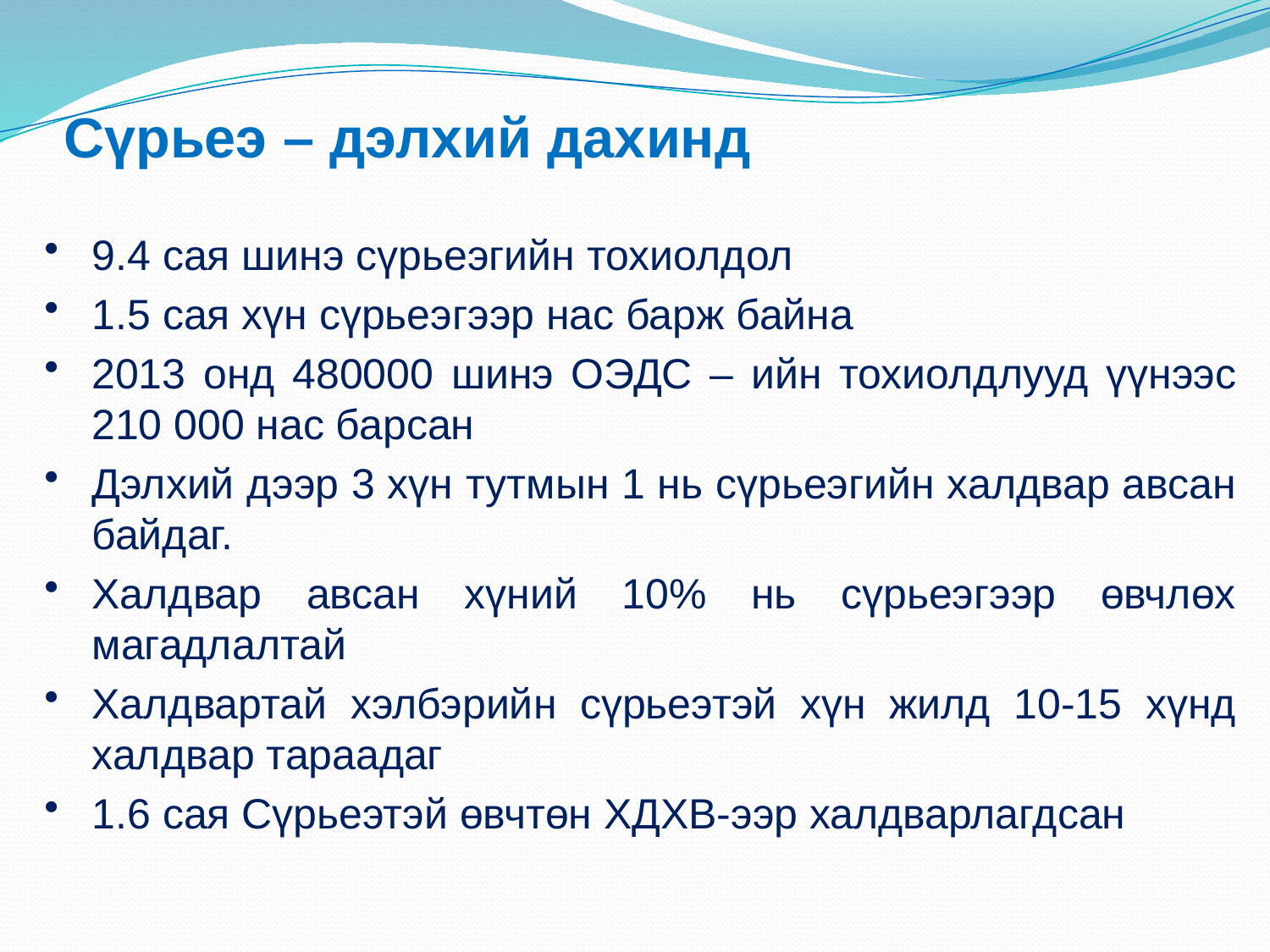

Сүрьеэ – дэлхий дахинд
9.4 сая шинэ сүрьеэгийн тохиолдол
1.5 сая хүн сүрьеэгээр нас барж байна
2013 онд 480000 шинэ ОЭДС – ийн тохиолдлууд үүнээс 210 000 нас барсан
Дэлхий дээр 3 хүн тутмын 1 нь сүрьеэгийн халдвар авсан байдаг.
Халдвар авсан хүний 10% нь сүрьеэгээр өвчлөх магадлалтай
Халдвартай хэлбэрийн сүрьеэтэй хүн жилд 10-15 хүнд халдвар тараадаг
1.6 сая Сүрьеэтэй өвчтөн ХДХВ-ээр халдварлагдсан